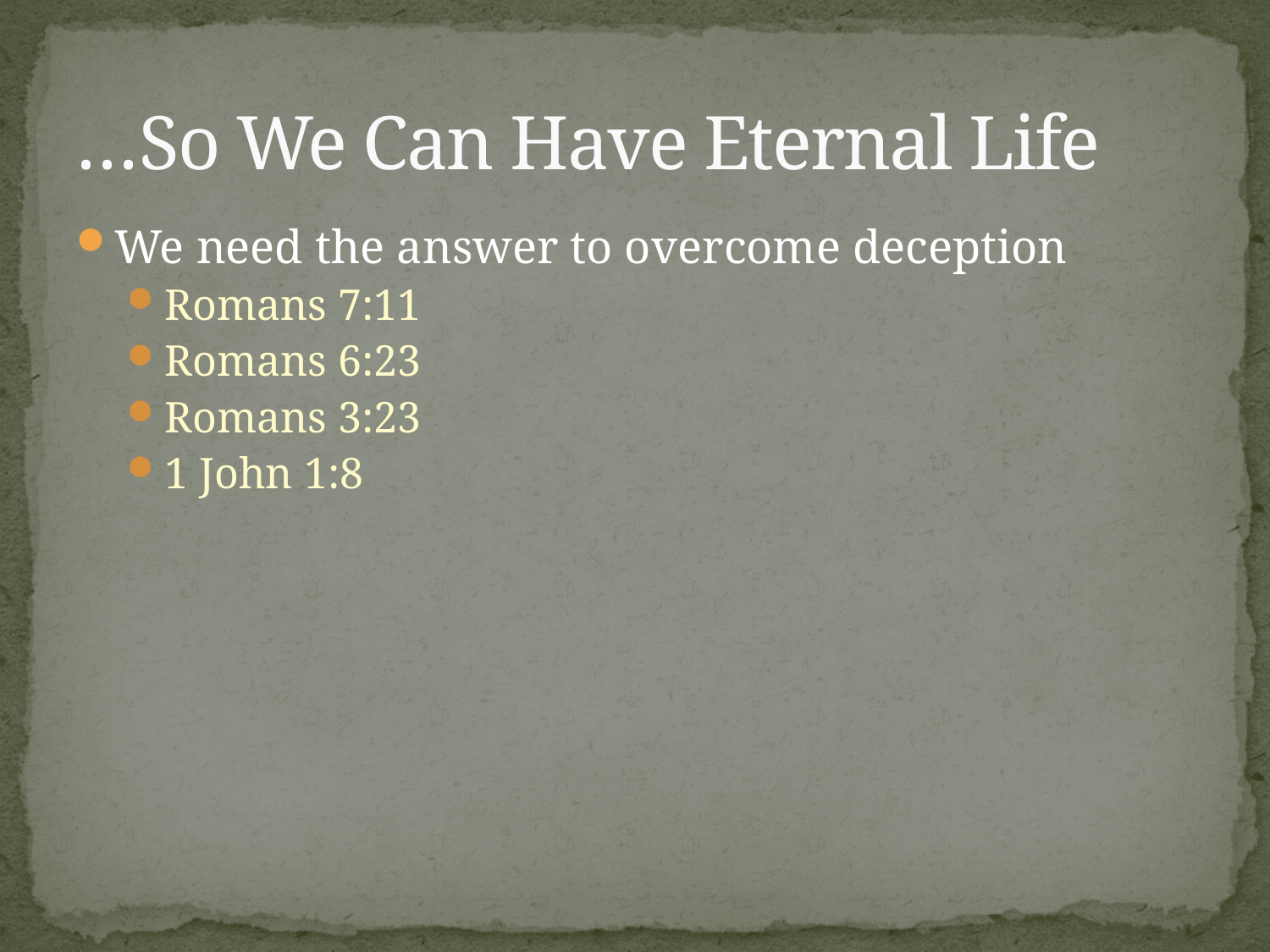

# …So We Can Have Eternal Life
We need the answer to overcome deception
Romans 7:11
Romans 6:23
Romans 3:23
1 John 1:8